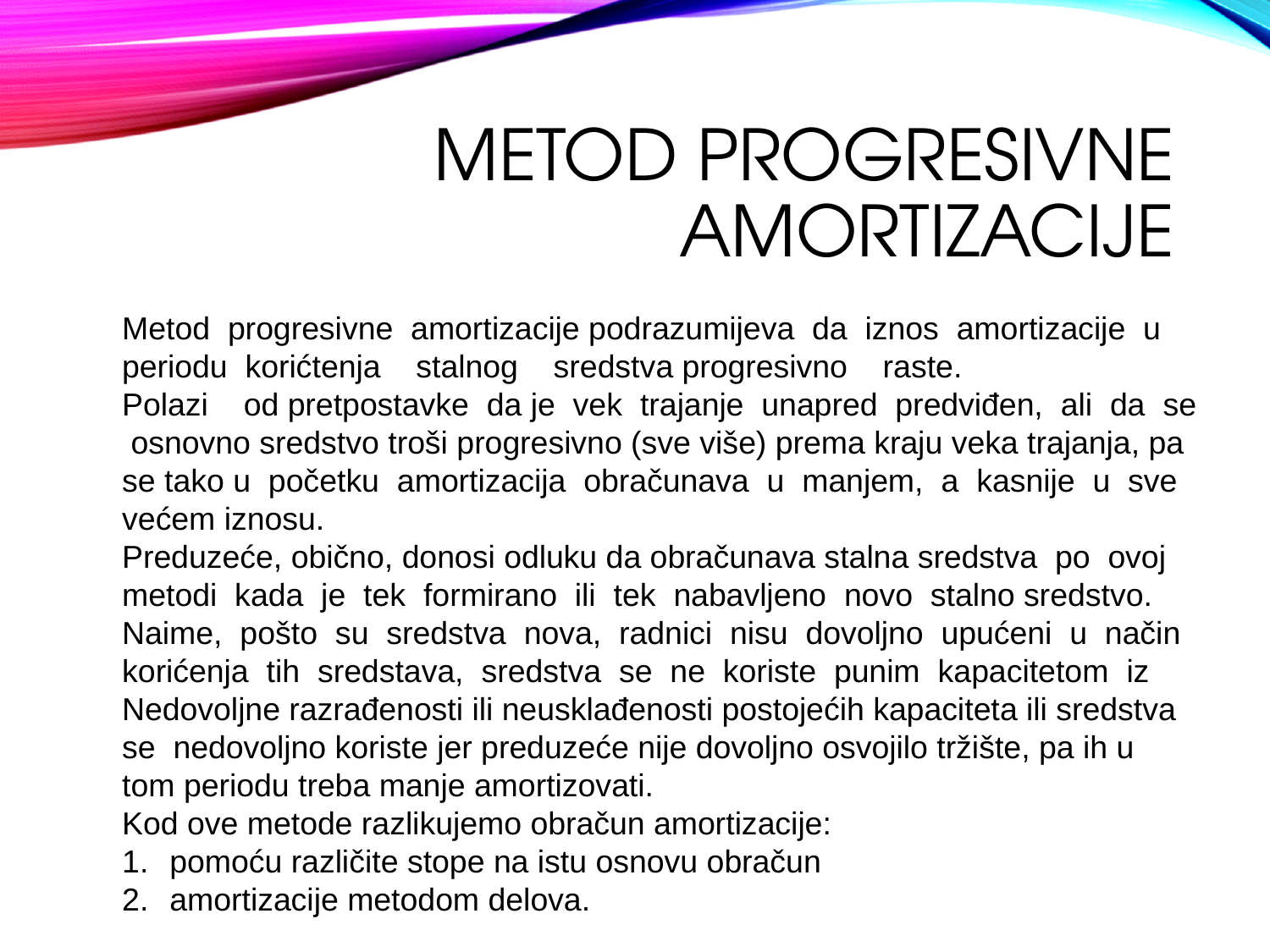

# Metod progresivne amortizacije
Metod  progresivne  amortizacije podrazumijeva  da  iznos  amortizacije  u
periodu  korićtenja    stalnog    sredstva progresivno    raste.
Polazi    od pretpostavke  da je  vek  trajanje  unapred  predviđen,  ali  da  se  osnovno sredstvo troši progresivno (sve više) prema kraju veka trajanja, pa se tako u  početku  amortizacija  obračunava  u  manjem,  a  kasnije  u  sve  većem iznosu.
Preduzeće, obično, donosi odluku da obračunava stalna sredstva  po  ovoj
metodi  kada  je  tek  formirano  ili  tek  nabavljeno  novo  stalno sredstvo.
Naime,  pošto  su  sredstva  nova,  radnici  nisu  dovoljno  upućeni  u  način
korićenja  tih  sredstava,  sredstva  se  ne  koriste  punim  kapacitetom  iz
Nedovoljne razrađenosti ili neusklađenosti postojećih kapaciteta ili sredstva
se  nedovoljno koriste jer preduzeće nije dovoljno osvojilo tržište, pa ih u
tom periodu treba manje amortizovati.
Kod ove metode razlikujemo obračun amortizacije:
pomoću različite stope na istu osnovu obračun
amortizacije metodom delova.